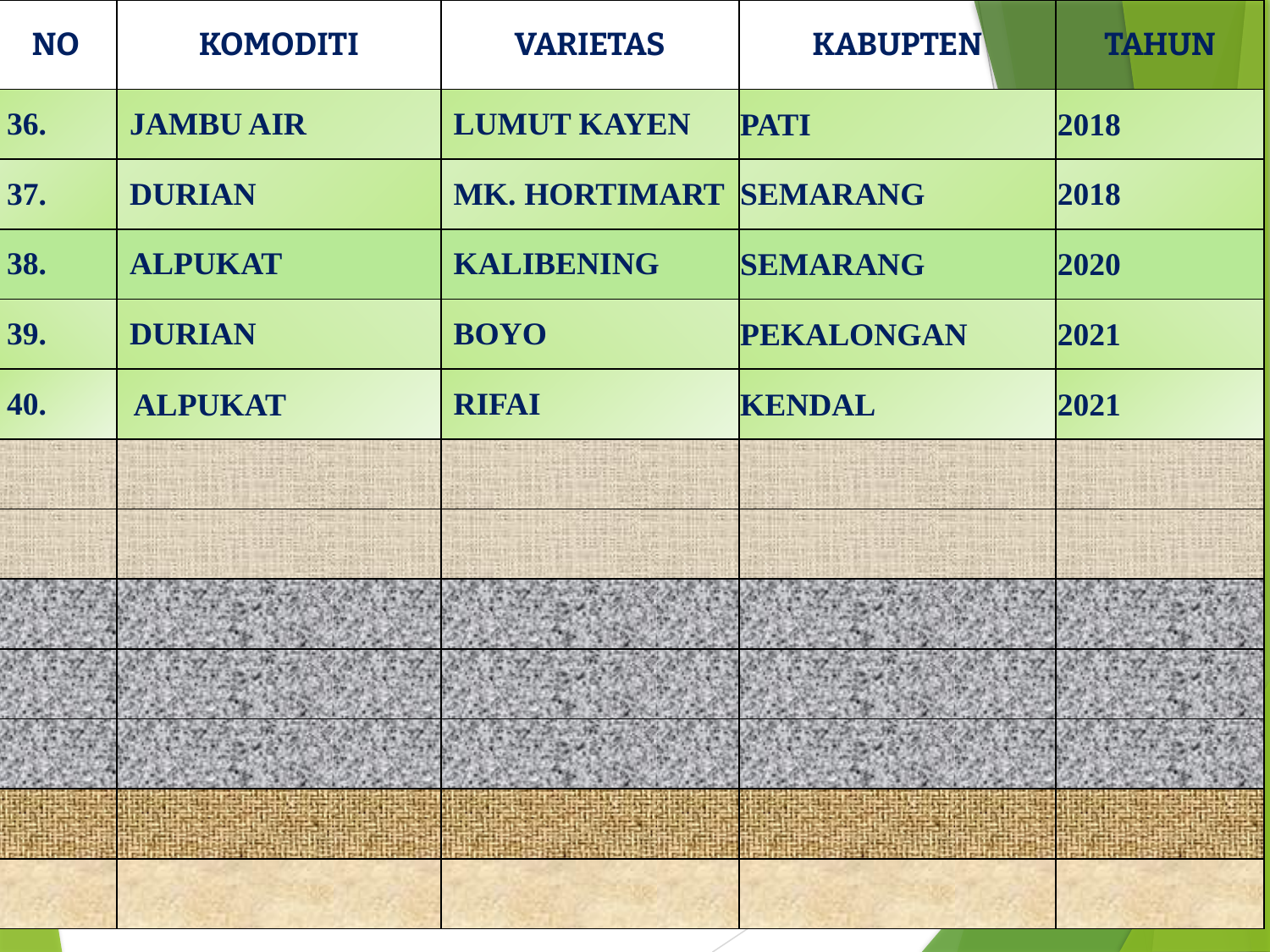

| NO | KOMODITI | VARIETAS | KABUPTEN | TAHUN |
| --- | --- | --- | --- | --- |
| 36. | JAMBU AIR | LUMUT KAYEN | PATI | 2018 |
| 37. | DURIAN | MK. HORTIMART | SEMARANG | 2018 |
| 38. | ALPUKAT | KALIBENING | SEMARANG | 2020 |
| 39. | DURIAN | BOYO | PEKALONGAN | 2021 |
| 40. | ALPUKAT | RIFAI | KENDAL | 2021 |
|  |  |  |  |  |
|  |  |  |  |  |
|  |  |  |  |  |
|  |  |  |  |  |
|  |  |  |  |  |
|  |  |  |  |  |
|  |  |  |  |  |
14